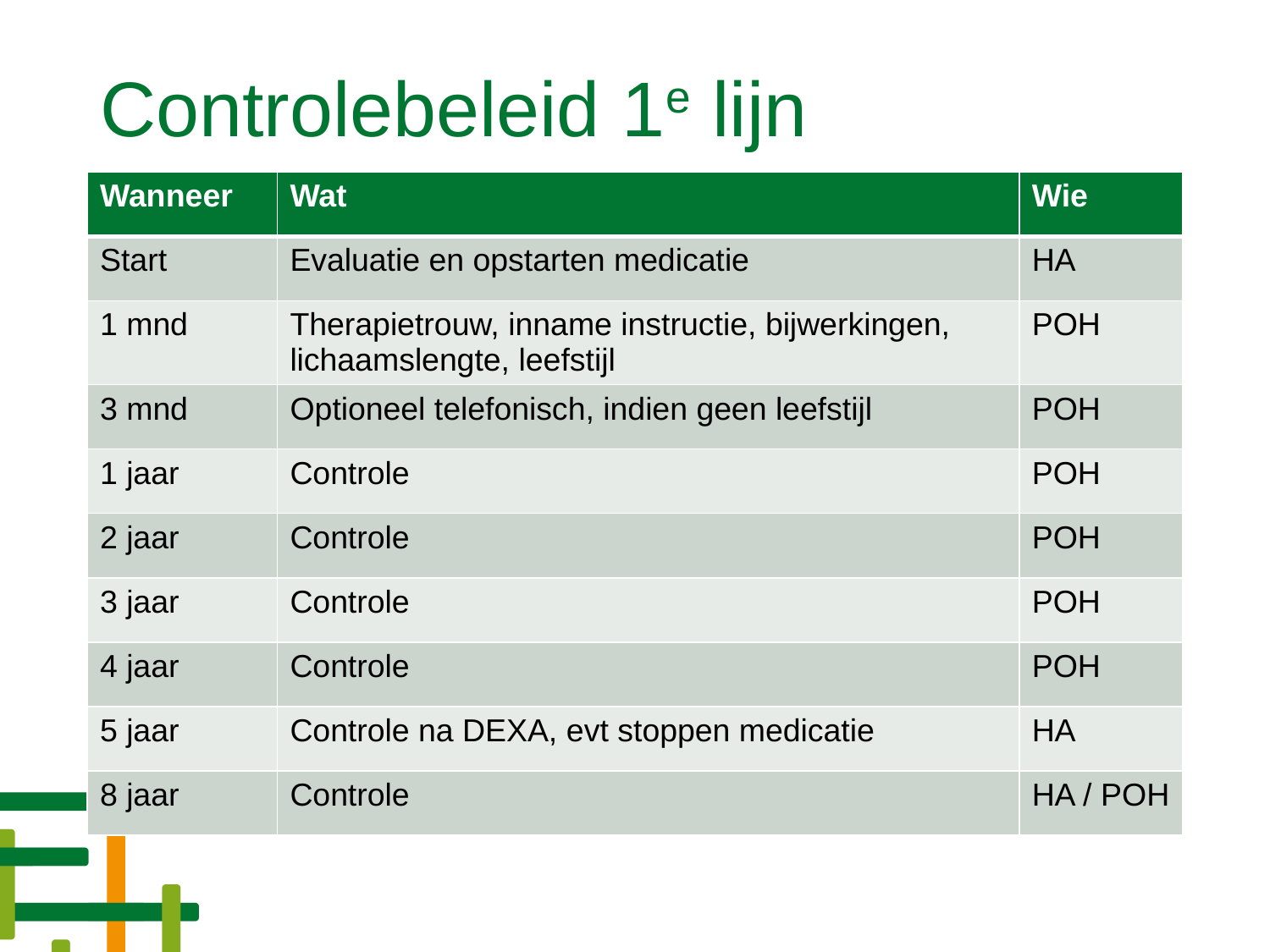

# Controlebeleid 1e lijn
| Wanneer | Wat | Wie |
| --- | --- | --- |
| Start | Evaluatie en opstarten medicatie | HA |
| 1 mnd | Therapietrouw, inname instructie, bijwerkingen, lichaamslengte, leefstijl | POH |
| 3 mnd | Optioneel telefonisch, indien geen leefstijl | POH |
| 1 jaar | Controle | POH |
| 2 jaar | Controle | POH |
| 3 jaar | Controle | POH |
| 4 jaar | Controle | POH |
| 5 jaar | Controle na DEXA, evt stoppen medicatie | HA |
| 8 jaar | Controle | HA / POH |